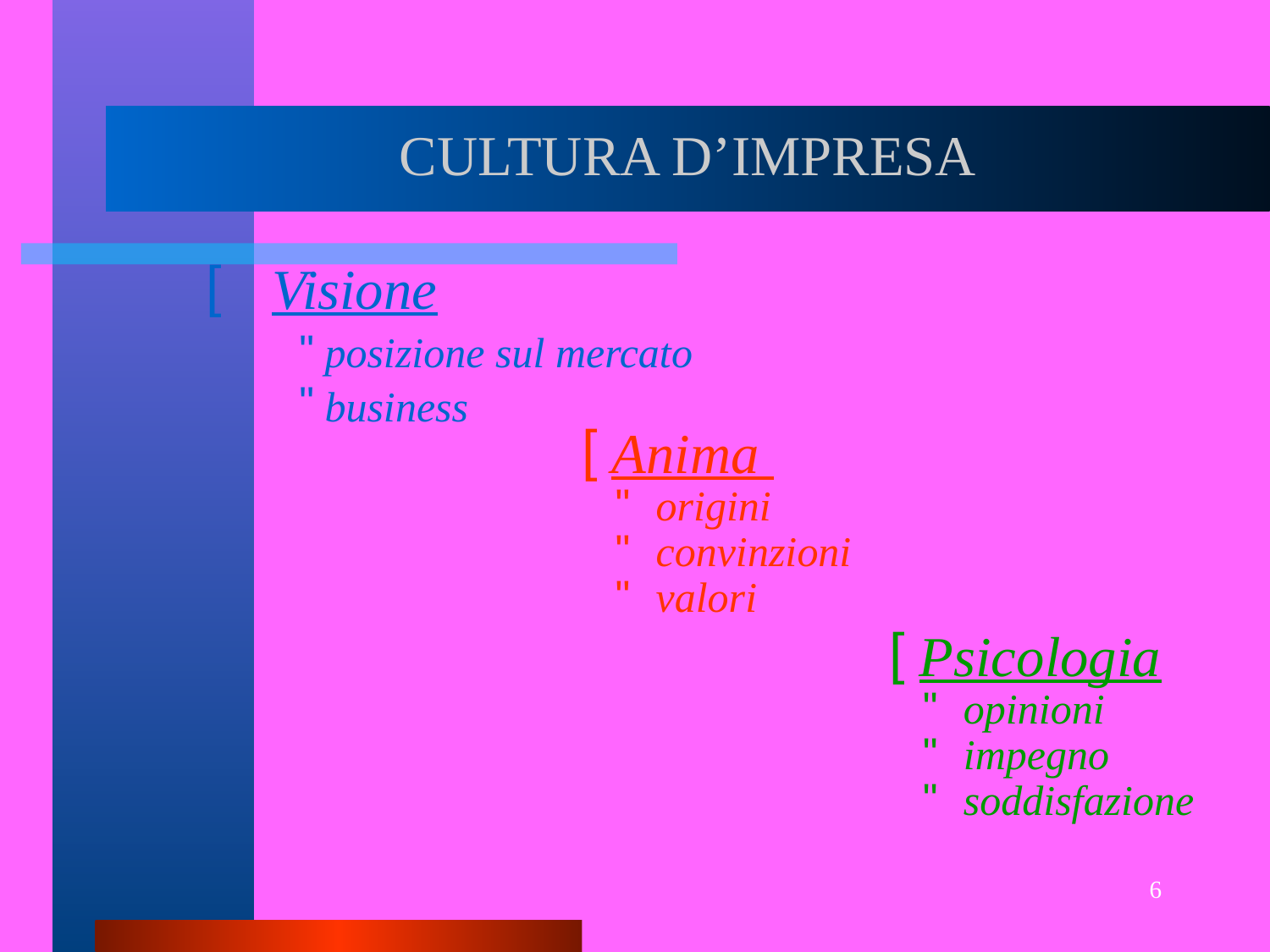

# CULTURA D’IMPRESA
Visione
 posizione sul mercato
 business
Anima
 origini
 convinzioni
 valori

Psicologia
 opinioni
 impegno
 soddisfazione
6